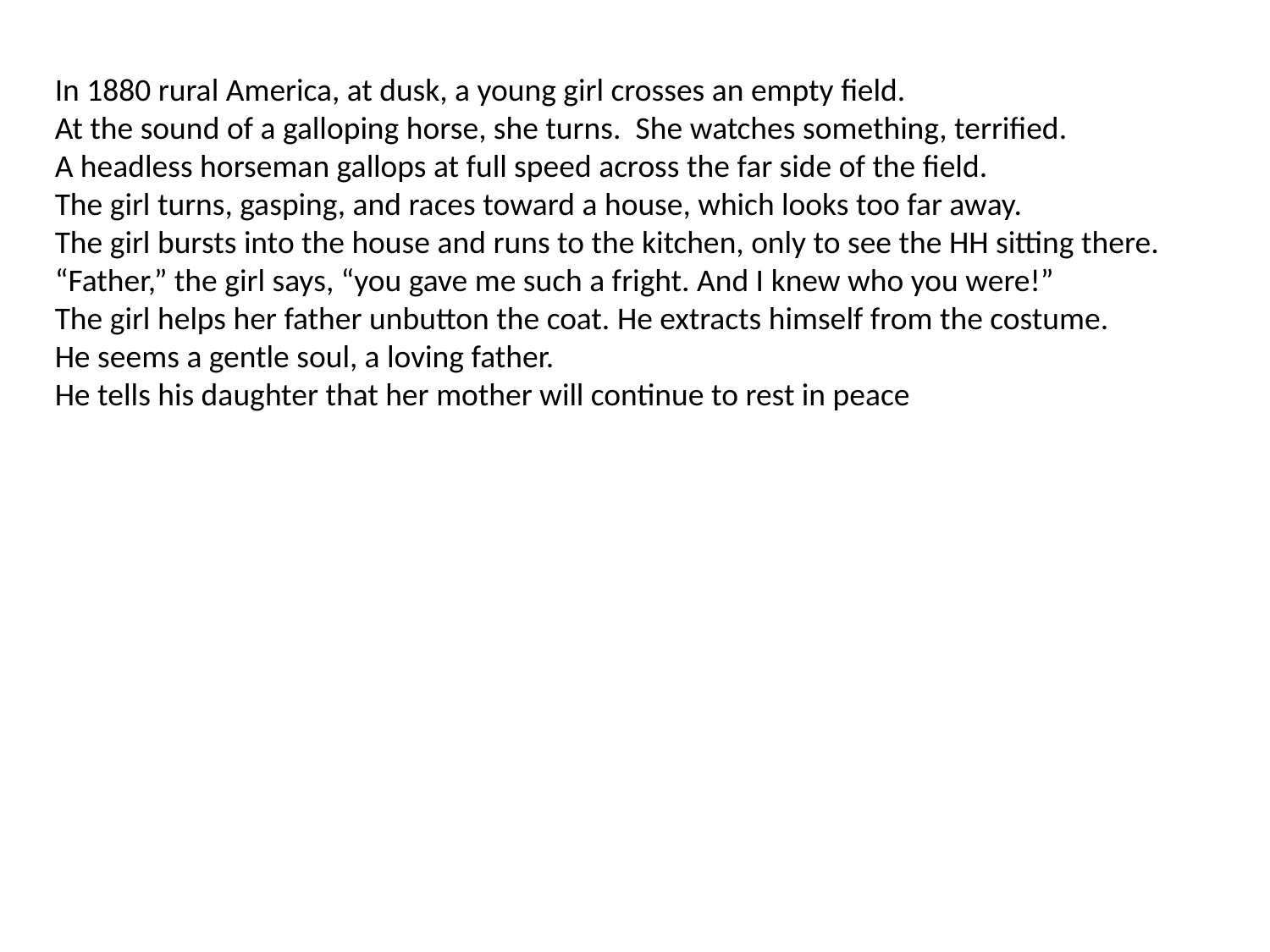

In 1880 rural America, at dusk, a young girl crosses an empty field.
At the sound of a galloping horse, she turns.  She watches something, terrified.
A headless horseman gallops at full speed across the far side of the field.
The girl turns, gasping, and races toward a house, which looks too far away.
The girl bursts into the house and runs to the kitchen, only to see the HH sitting there.
“Father,” the girl says, “you gave me such a fright. And I knew who you were!”
The girl helps her father unbutton the coat. He extracts himself from the costume.
He seems a gentle soul, a loving father.
He tells his daughter that her mother will continue to rest in peace